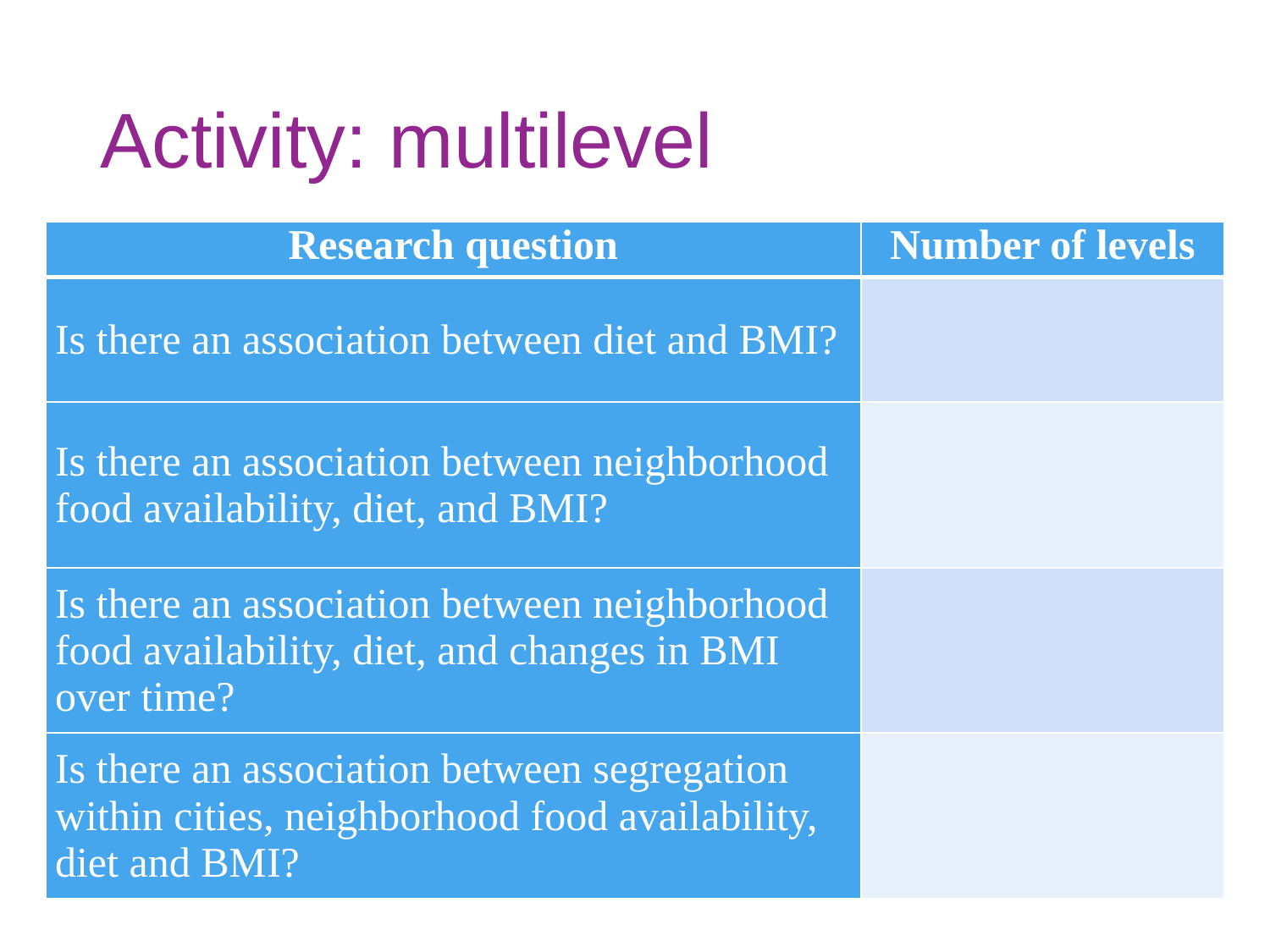

# Activity: multilevel
| Research question | Number of levels |
| --- | --- |
| Is there an association between diet and BMI? |  |
| Is there an association between neighborhood food availability, diet, and BMI? |  |
| Is there an association between neighborhood food availability, diet, and changes in BMI over time? |  |
| Is there an association between segregation within cities, neighborhood food availability, diet and BMI? |  |